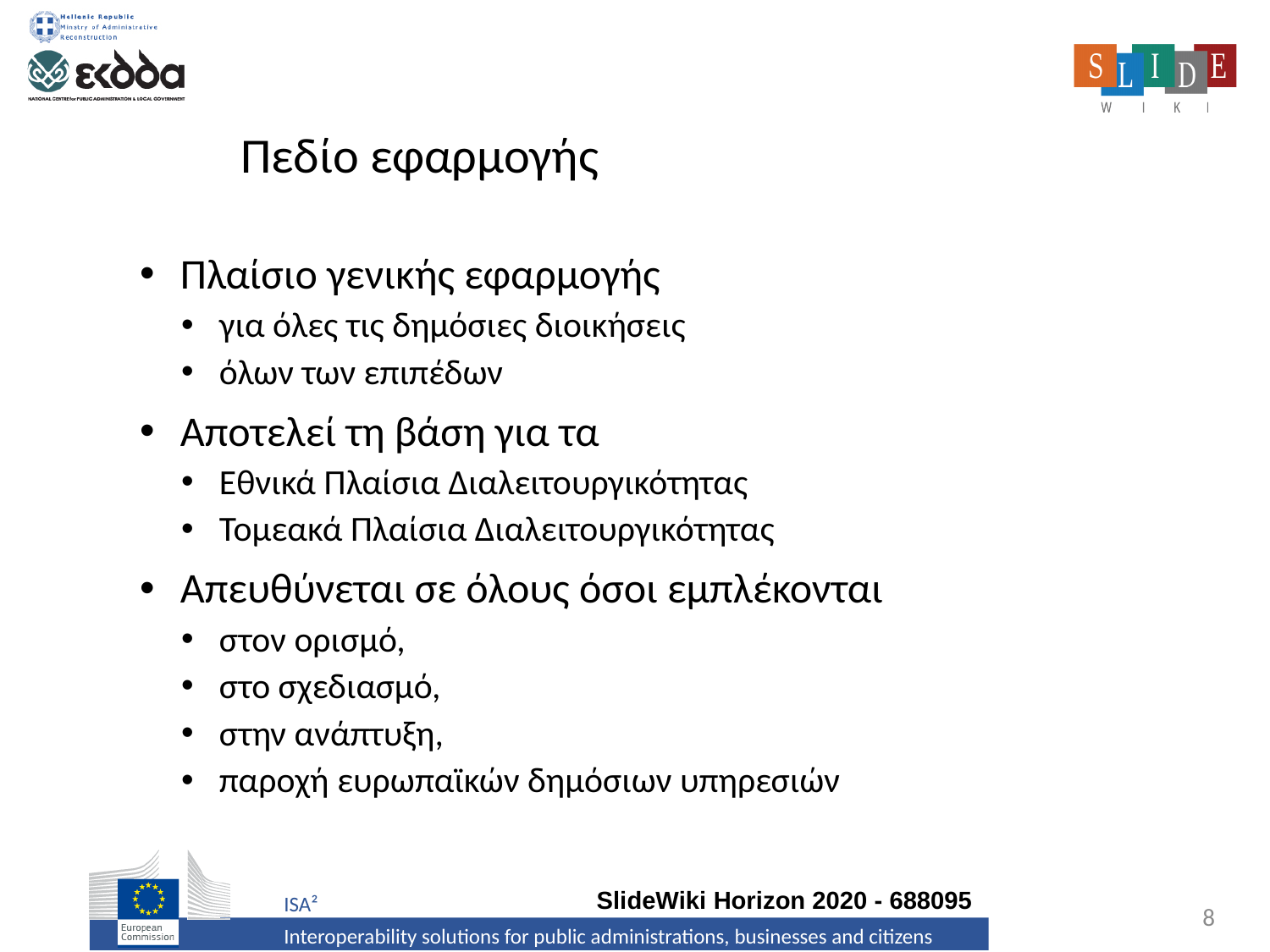

# Πεδίο εφαρμογής
Πλαίσιο γενικής εφαρμογής
για όλες τις δημόσιες διοικήσεις
όλων των επιπέδων
Αποτελεί τη βάση για τα
Εθνικά Πλαίσια Διαλειτουργικότητας
Τομεακά Πλαίσια Διαλειτουργικότητας
Απευθύνεται σε όλους όσοι εμπλέκονται
στον ορισμό,
στο σχεδιασμό,
στην ανάπτυξη,
παροχή ευρωπαϊκών δημόσιων υπηρεσιών

8